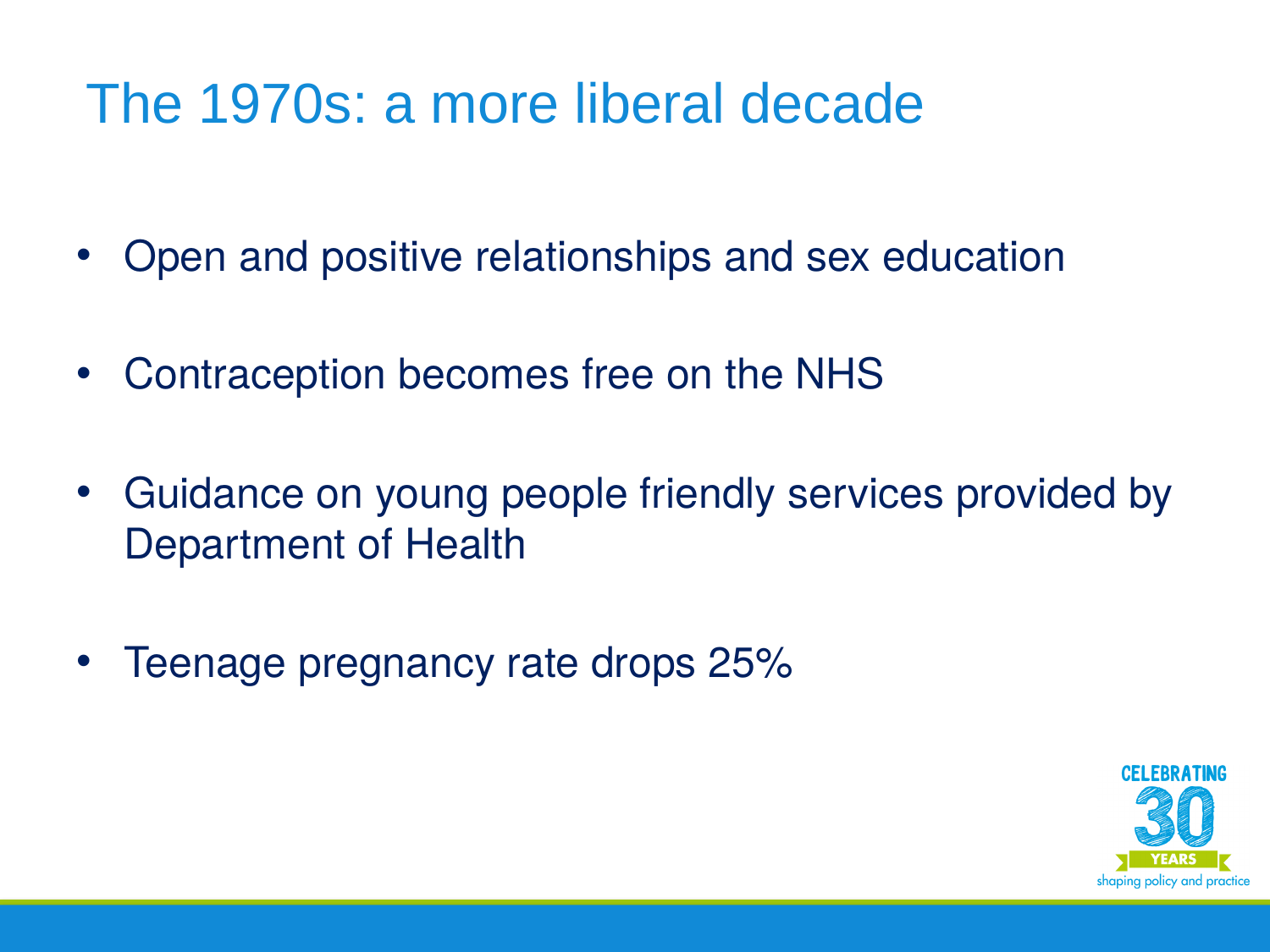

# The 1970s: a more liberal decade
Open and positive relationships and sex education

Contraception becomes free on the NHS

Guidance on young people friendly services provided by Department of Health

Teenage pregnancy rate drops 25%